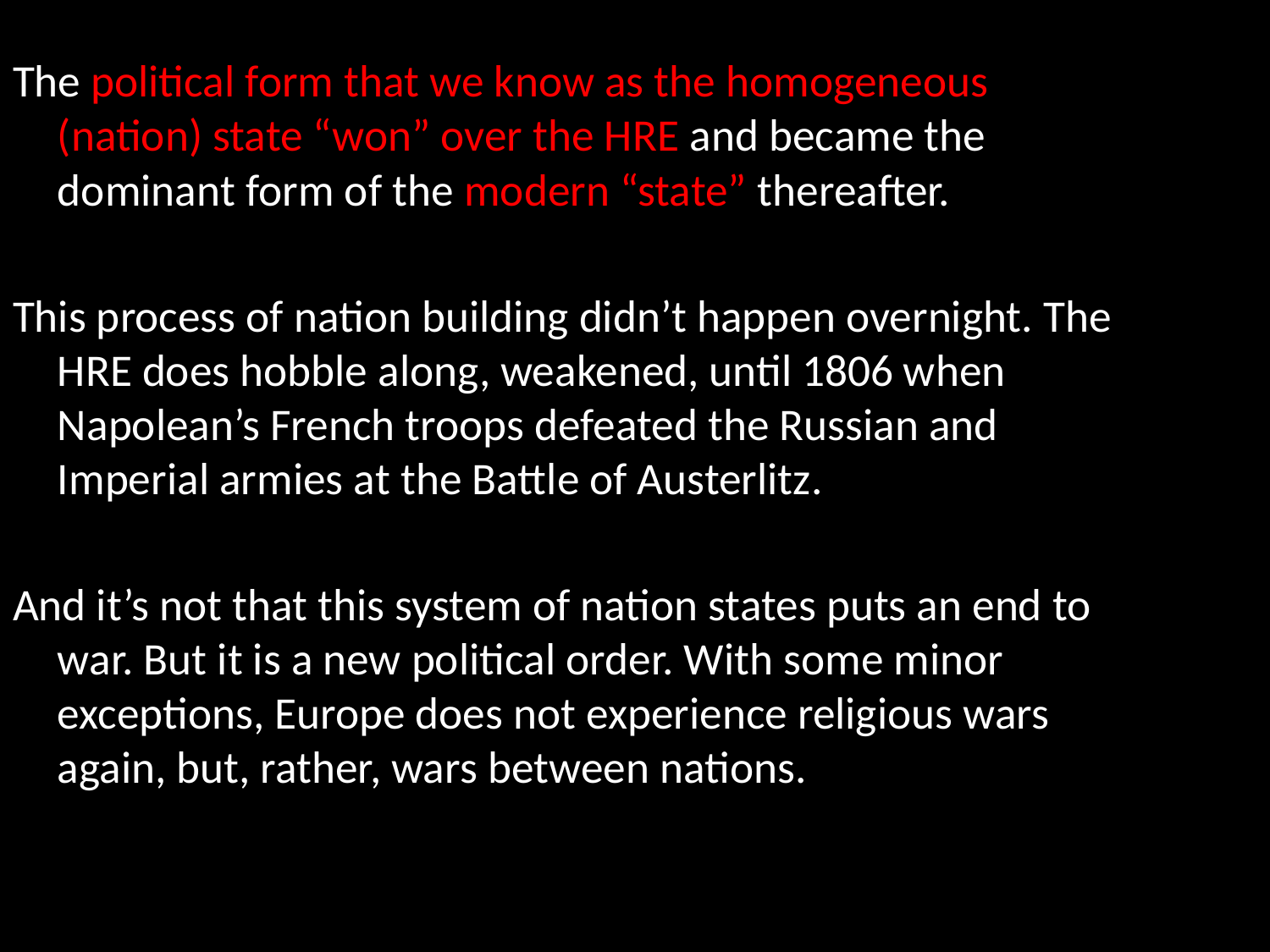

The political form that we know as the homogeneous (nation) state “won” over the HRE and became the dominant form of the modern “state” thereafter.

This process of nation building didn’t happen overnight. The HRE does hobble along, weakened, until 1806 when Napolean’s French troops defeated the Russian and Imperial armies at the Battle of Austerlitz.

And it’s not that this system of nation states puts an end to war. But it is a new political order. With some minor exceptions, Europe does not experience religious wars again, but, rather, wars between nations.